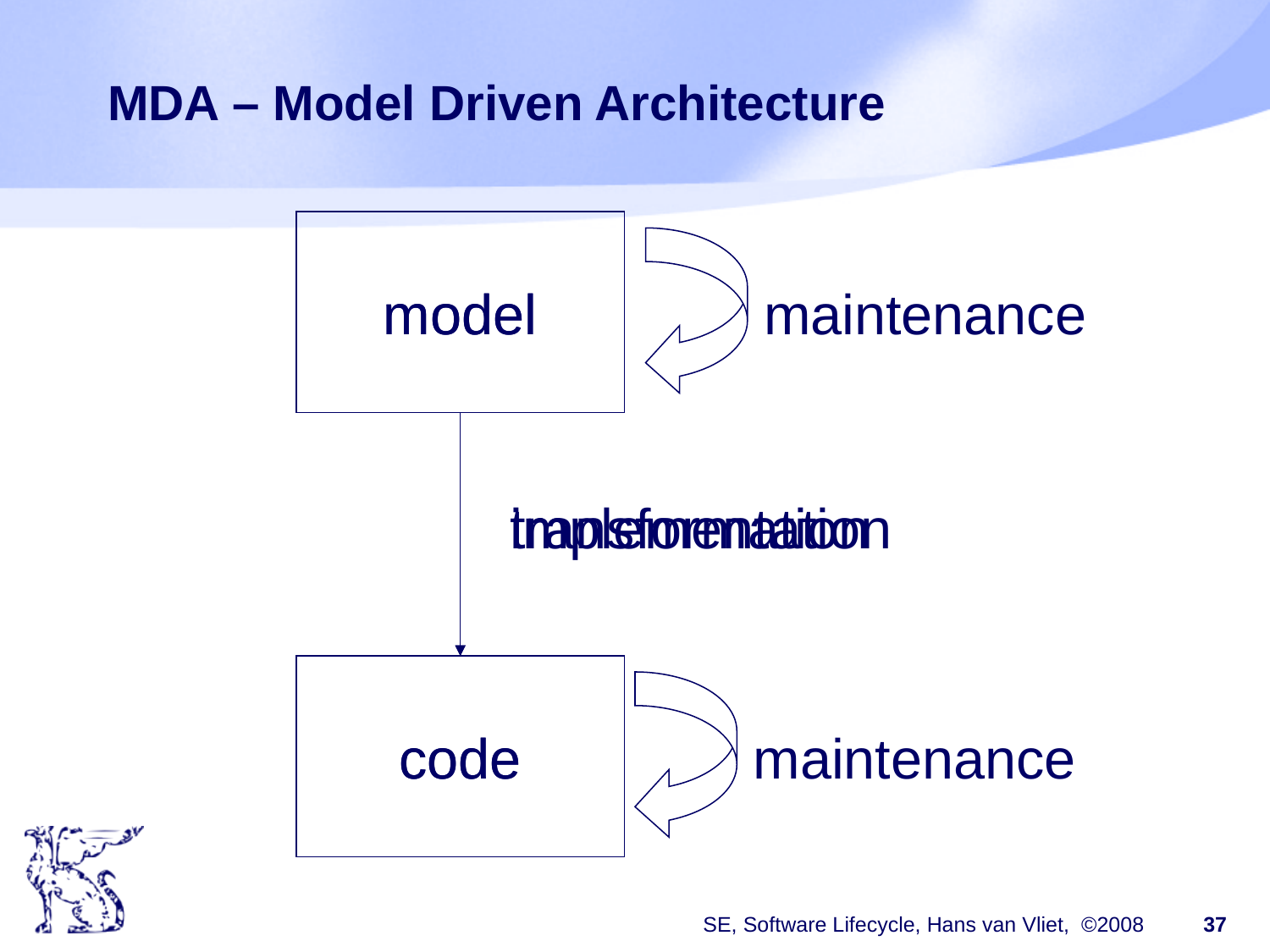

# MDA – Model Driven Architecture

model
implementation

code
maintenance

model
maintenance
transformation

code
SE, Software Lifecycle, Hans van Vliet,  ©2008
37